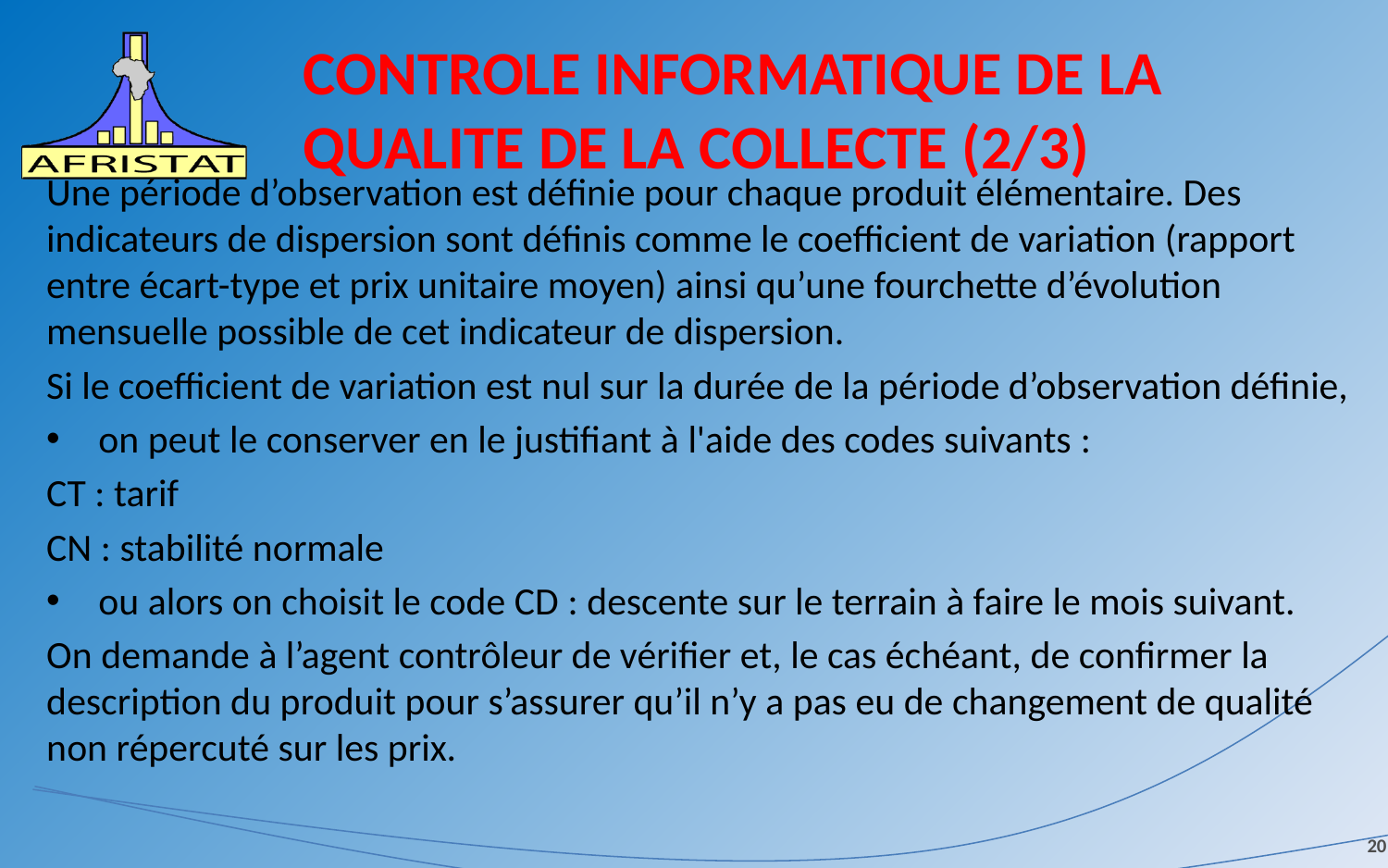

# CONTROLE INFORMATIQUE DE LA QUALITE DE LA COLLECTE (2/3)
Une période d’observation est définie pour chaque produit élémentaire. Des indicateurs de dispersion sont définis comme le coefficient de variation (rapport entre écart-type et prix unitaire moyen) ainsi qu’une fourchette d’évolution mensuelle possible de cet indicateur de dispersion.
Si le coefficient de variation est nul sur la durée de la période d’observation définie,
on peut le conserver en le justifiant à l'aide des codes suivants :
CT : tarif
CN : stabilité normale
ou alors on choisit le code CD : descente sur le terrain à faire le mois suivant.
On demande à l’agent contrôleur de vérifier et, le cas échéant, de confirmer la description du produit pour s’assurer qu’il n’y a pas eu de changement de qualité non répercuté sur les prix.

20